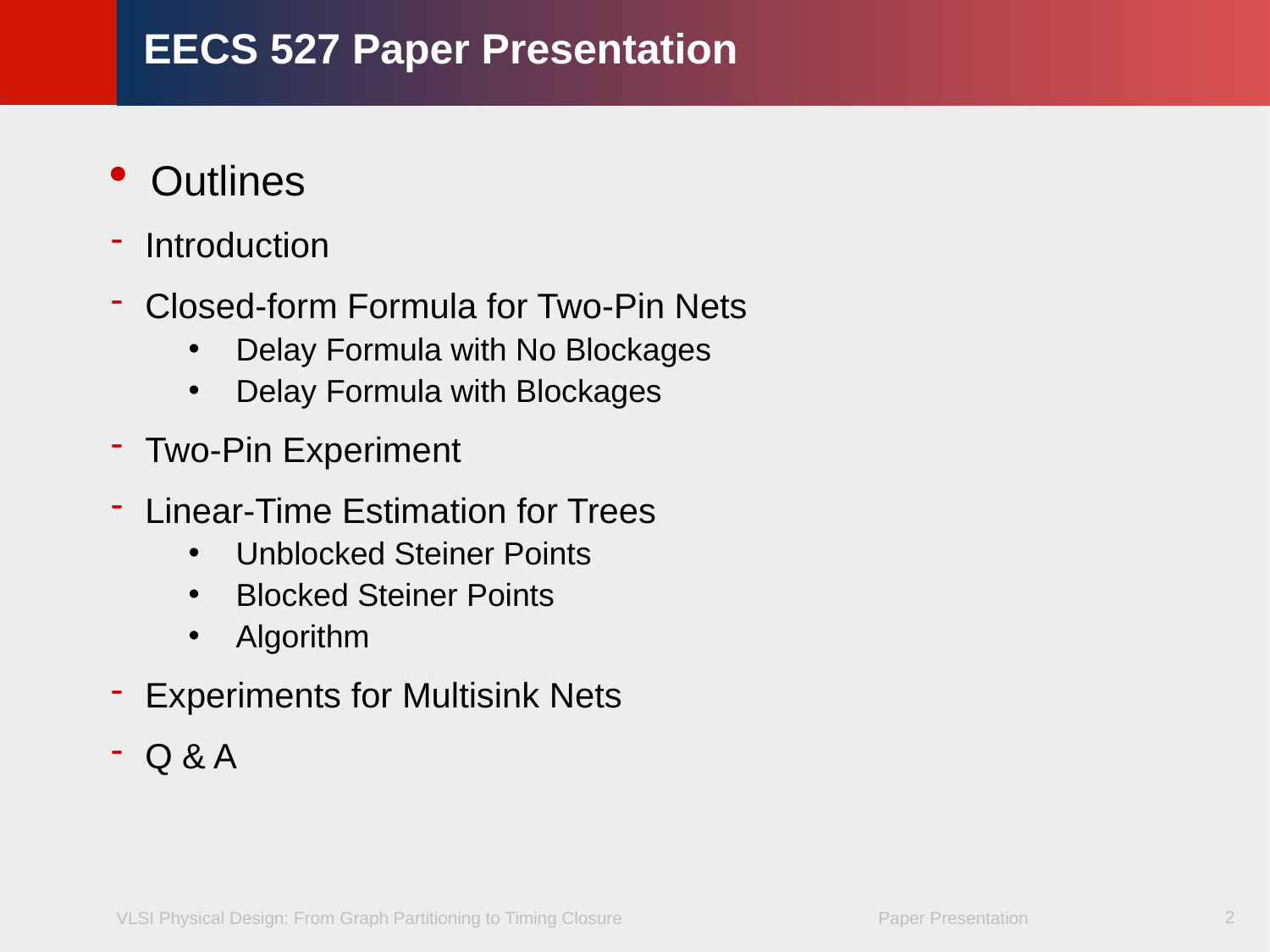

# EECS 527 Paper Presentation
Outlines
Introduction
Closed-form Formula for Two-Pin Nets
Delay Formula with No Blockages
Delay Formula with Blockages
Two-Pin Experiment
Linear-Time Estimation for Trees
Unblocked Steiner Points
Blocked Steiner Points
Algorithm
Experiments for Multisink Nets
Q & A
2